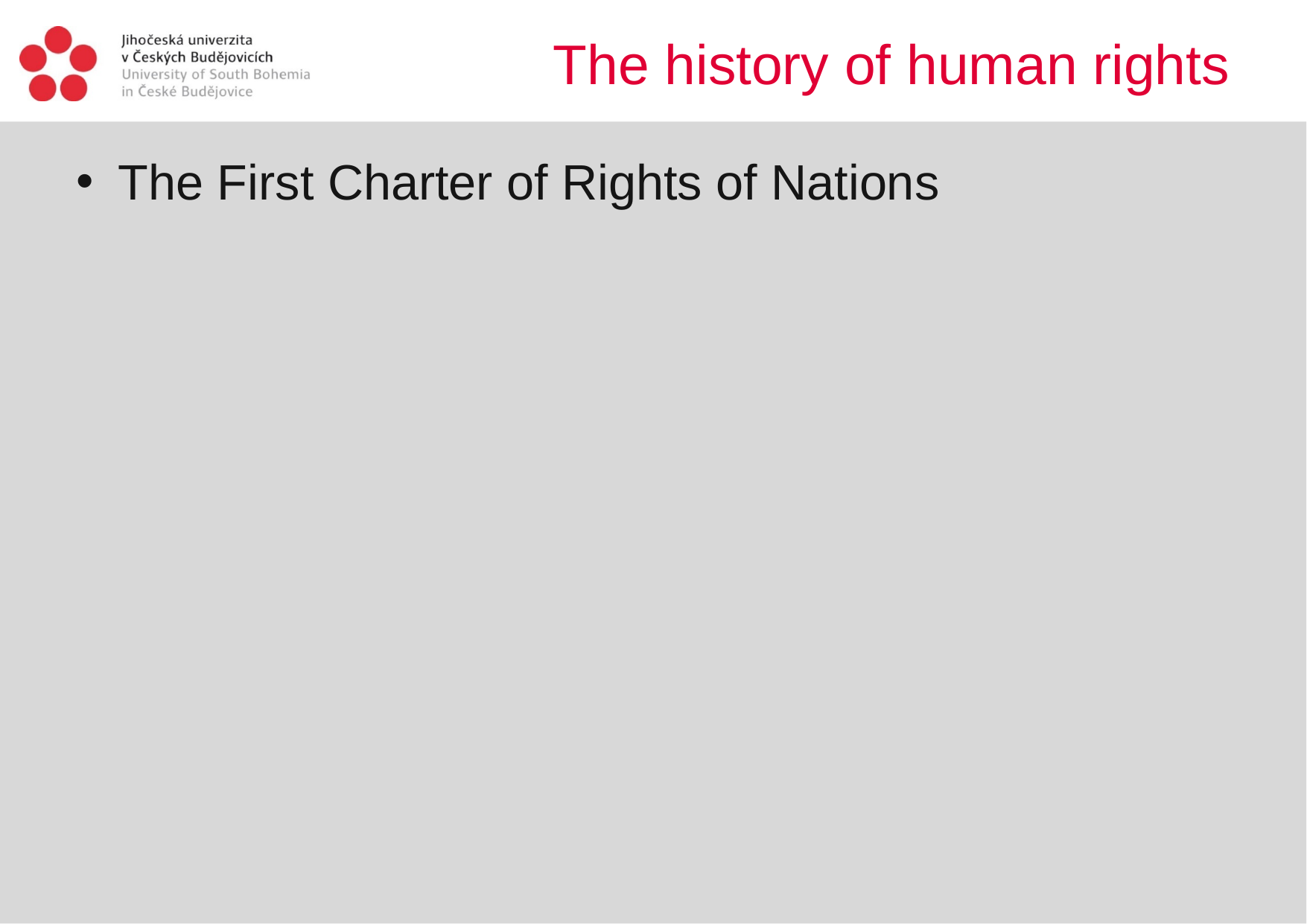

# The history of human rights
The First Charter of Rights of Nations